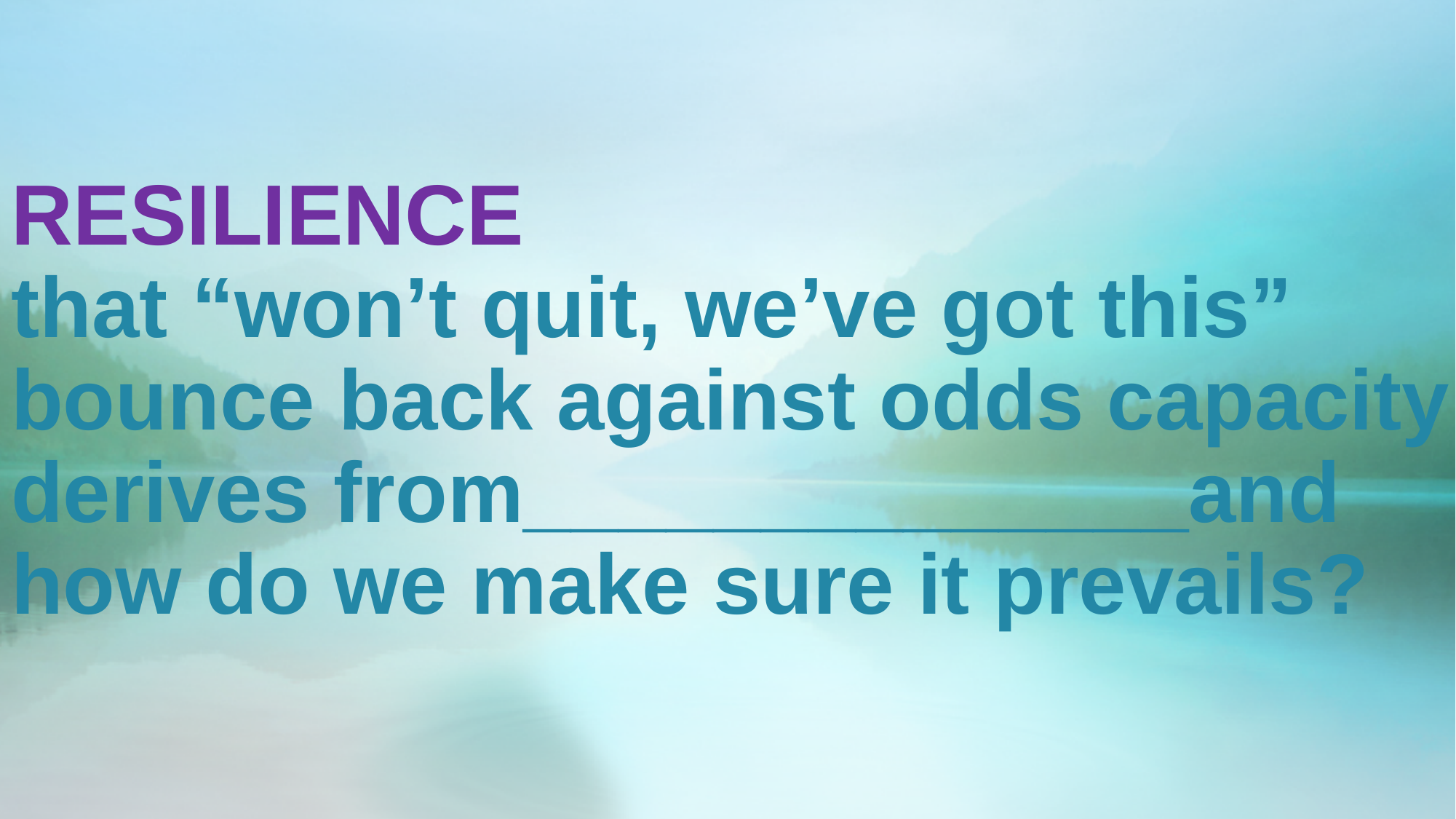

# RESILIENCE that “won’t quit, we’ve got this” bounce back against odds capacity derives from______________and how do we make sure it prevails?